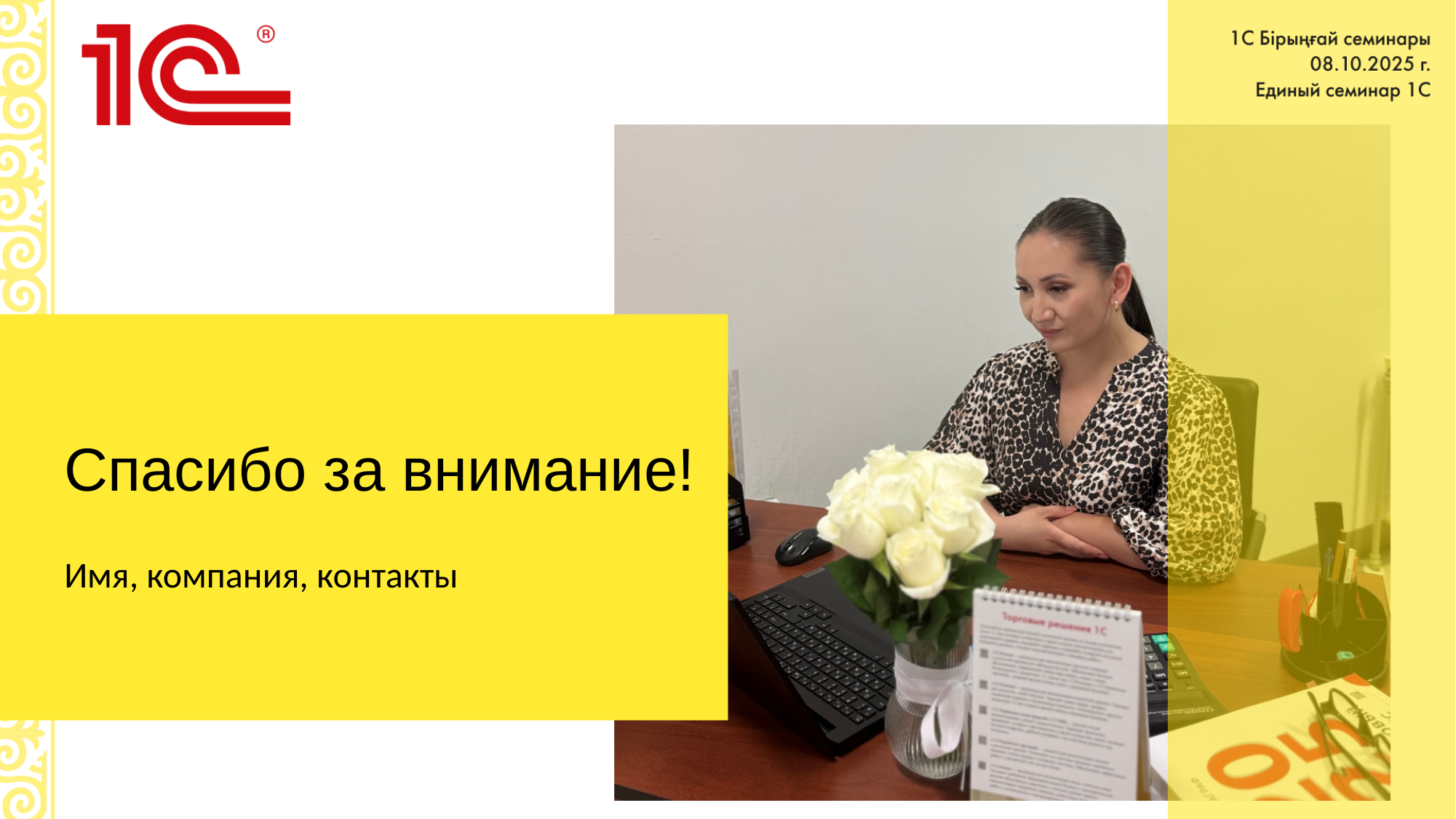

# Спасибо за внимание!
Имя, компания, контакты